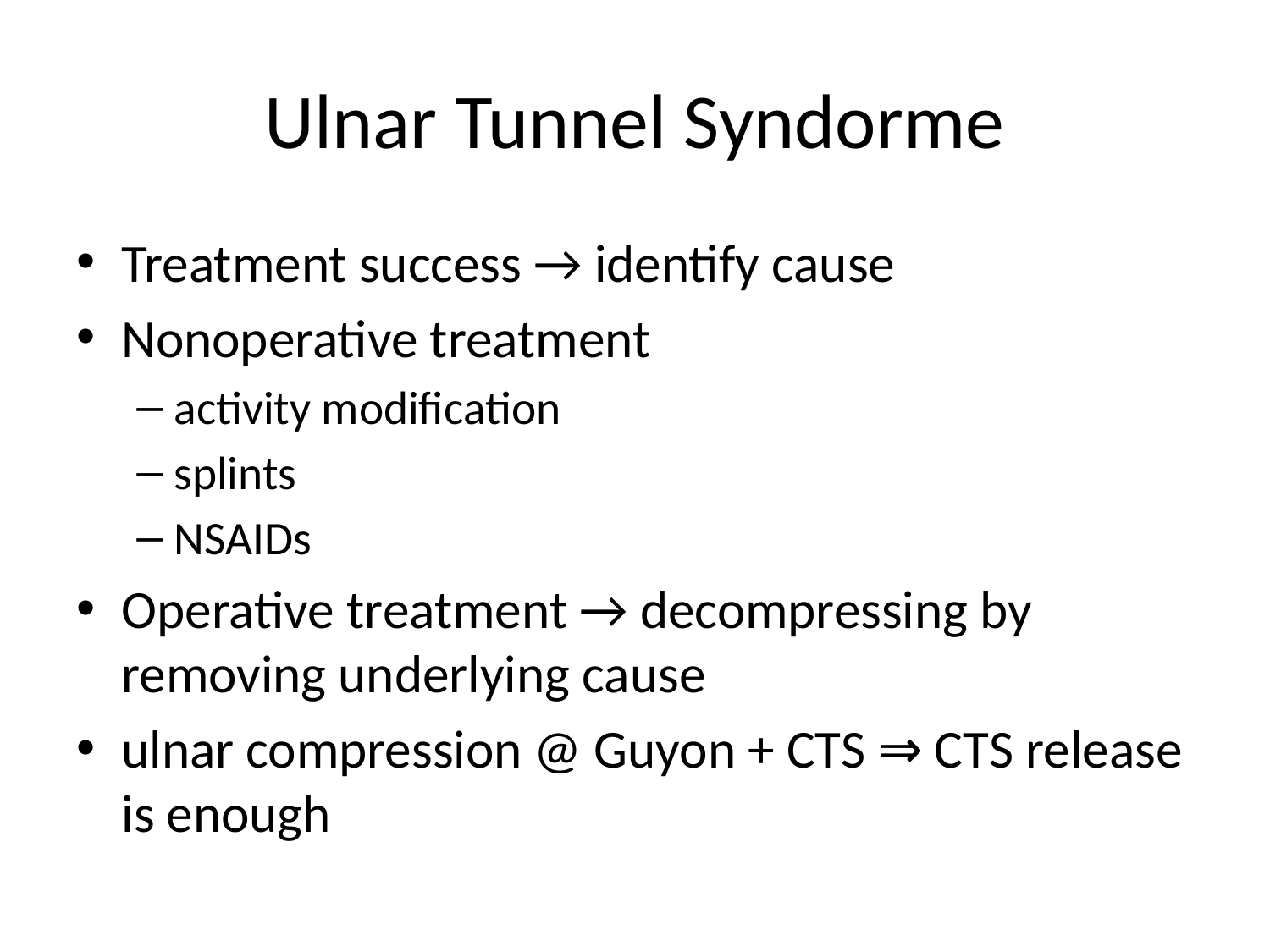

# Ulnar Tunnel Syndorme
Treatment success → identify cause
Nonoperative treatment
activity modification
splints
NSAIDs
Operative treatment → decompressing by removing underlying cause
ulnar compression @ Guyon + CTS ⇒ CTS release is enough